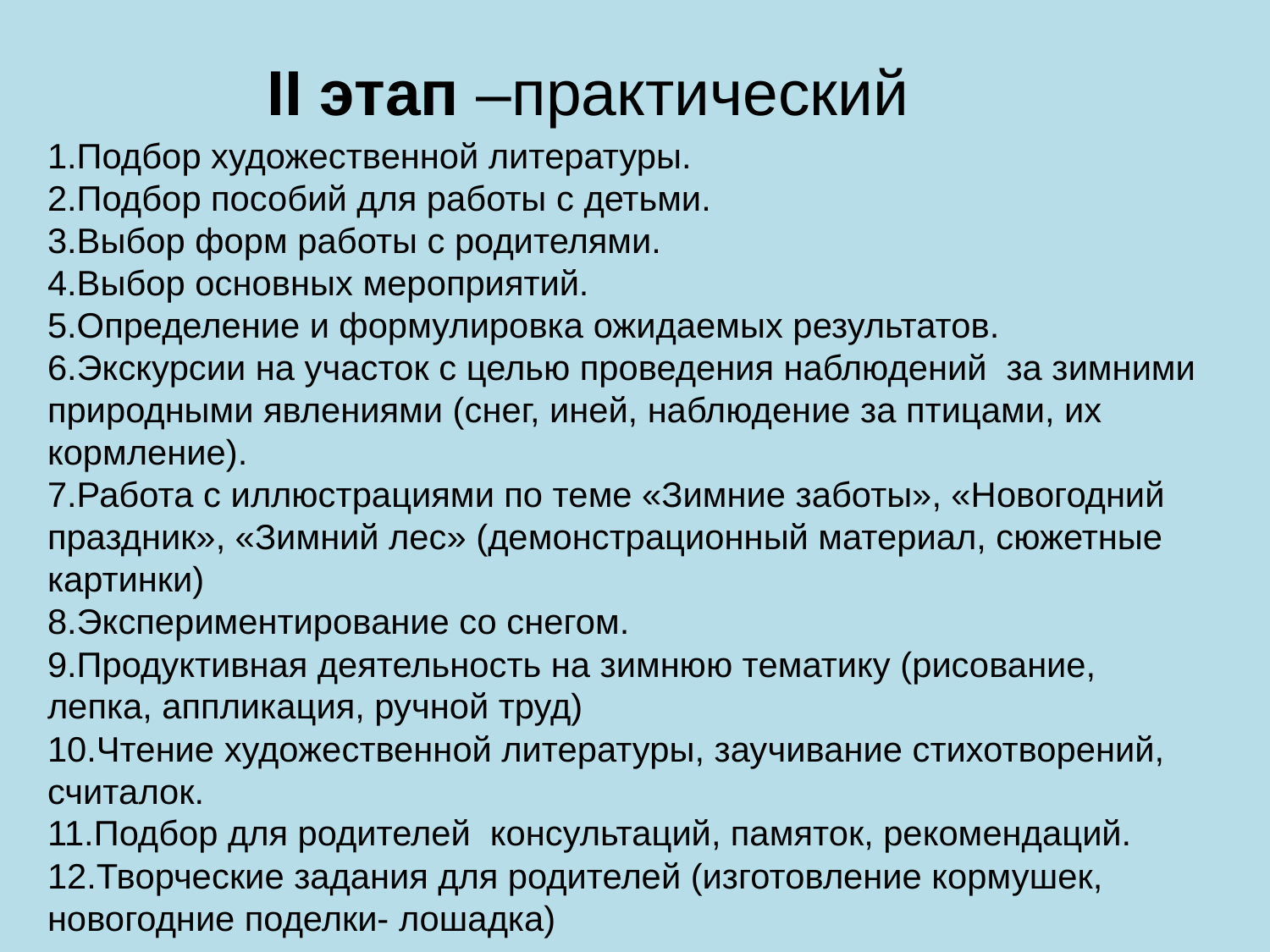

II этап –практический
1.Подбор художественной литературы.
2.Подбор пособий для работы с детьми.
3.Выбор форм работы с родителями.
4.Выбор основных мероприятий.
5.Определение и формулировка ожидаемых результатов.
6.Экскурсии на участок с целью проведения наблюдений  за зимними природными явлениями (снег, иней, наблюдение за птицами, их кормление).
7.Работа с иллюстрациями по теме «Зимние заботы», «Новогодний праздник», «Зимний лес» (демонстрационный материал, сюжетные картинки)
8.Экспериментирование со снегом.
9.Продуктивная деятельность на зимнюю тематику (рисование, лепка, аппликация, ручной труд)
10.Чтение художественной литературы, заучивание стихотворений, считалок.
11.Подбор для родителей  консультаций, памяток, рекомендаций.
12.Творческие задания для родителей (изготовление кормушек, новогодние поделки- лошадка)